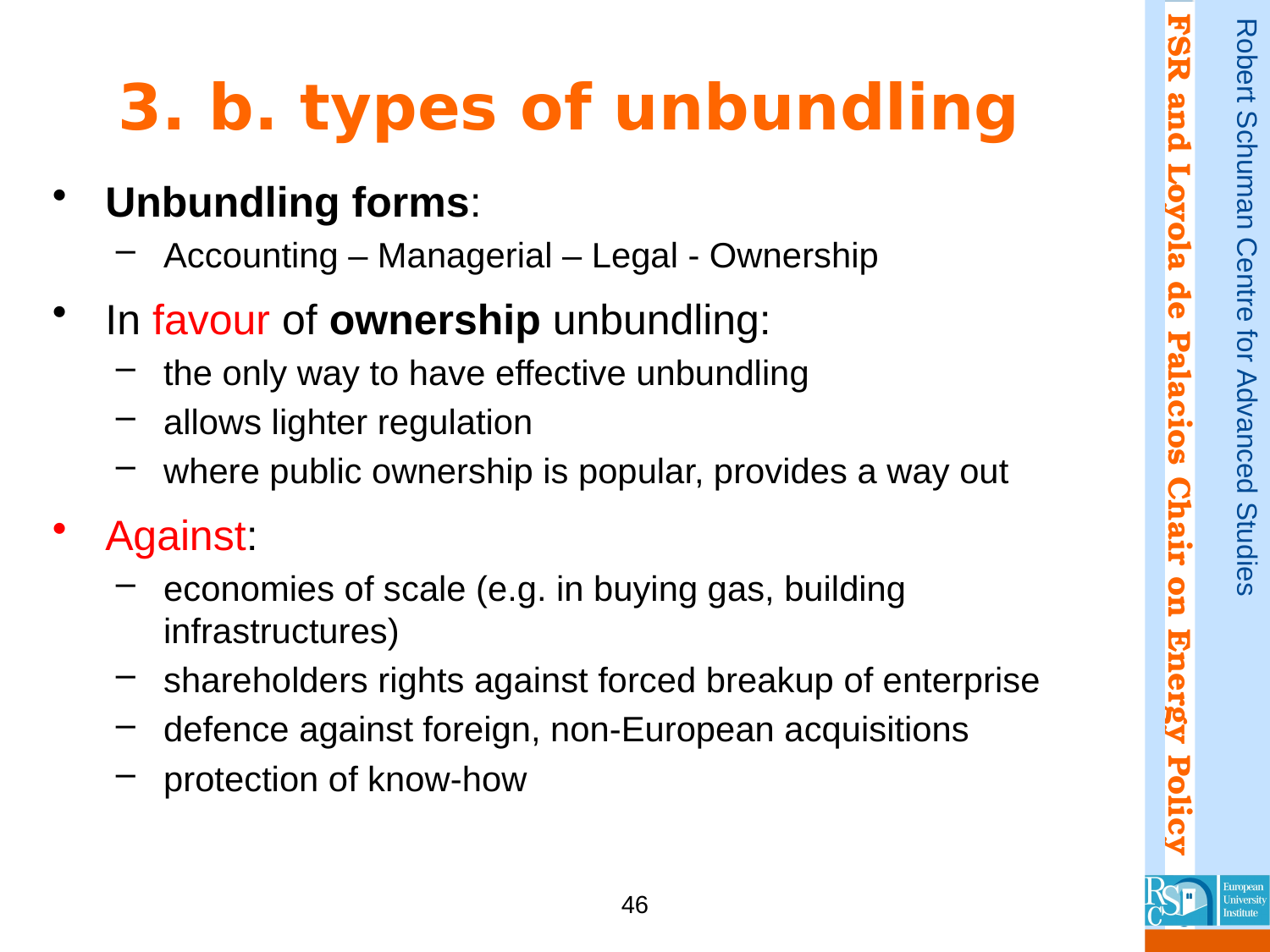

# 3. b. types of unbundling
Unbundling forms:
Accounting – Managerial – Legal - Ownership
In favour of ownership unbundling:
the only way to have effective unbundling
allows lighter regulation
where public ownership is popular, provides a way out
Against:
economies of scale (e.g. in buying gas, building infrastructures)
shareholders rights against forced breakup of enterprise
defence against foreign, non-European acquisitions
protection of know-how
46